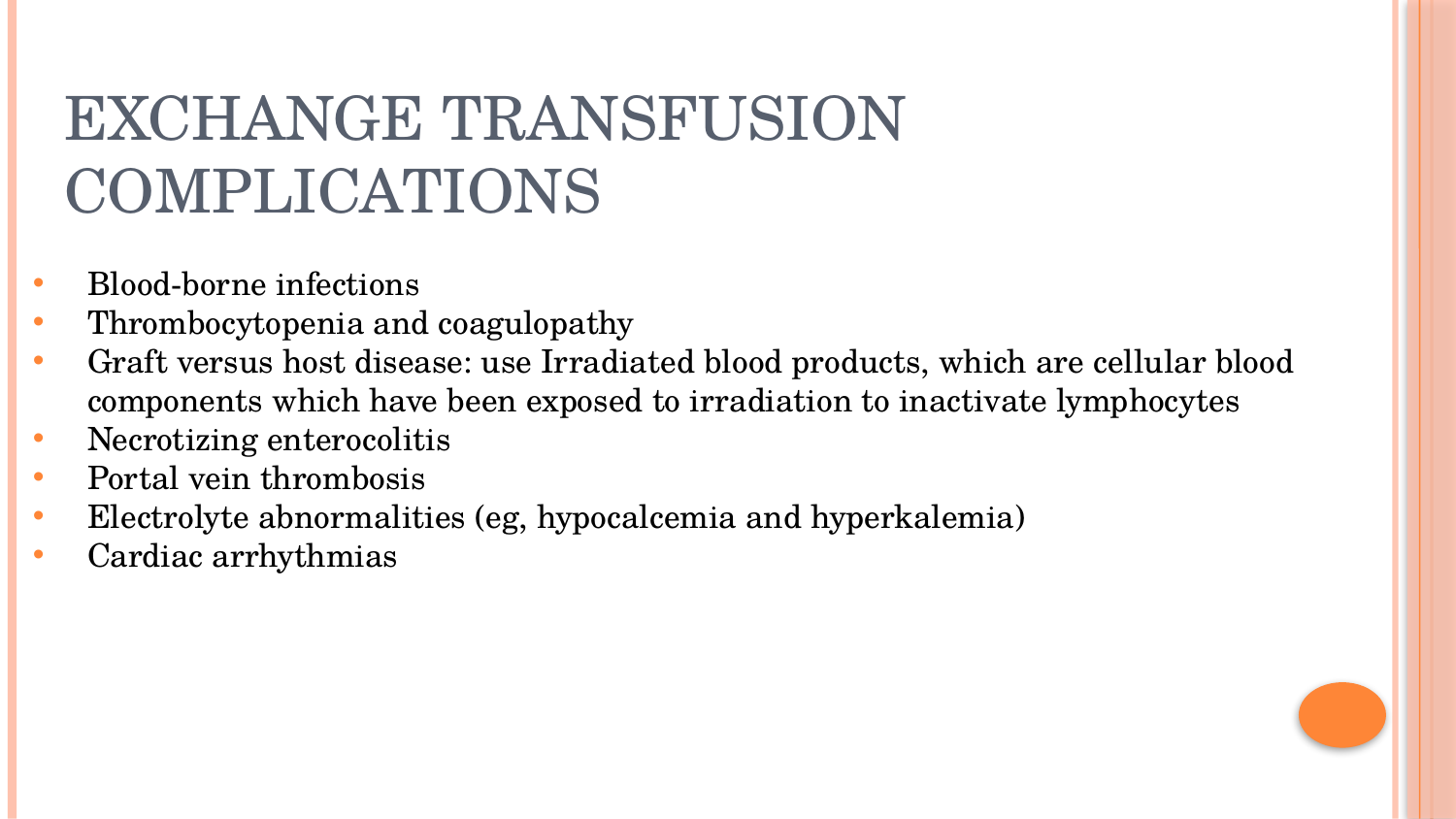

# EXCHANGE TRANSFUSION complications

Blood-borne infections
Thrombocytopenia and coagulopathy
Graft versus host disease: use Irradiated blood products, which are cellular blood components which have been exposed to irradiation to inactivate lymphocytes
Necrotizing enterocolitis
Portal vein thrombosis
Electrolyte abnormalities (eg, hypocalcemia and hyperkalemia)
Cardiac arrhythmias